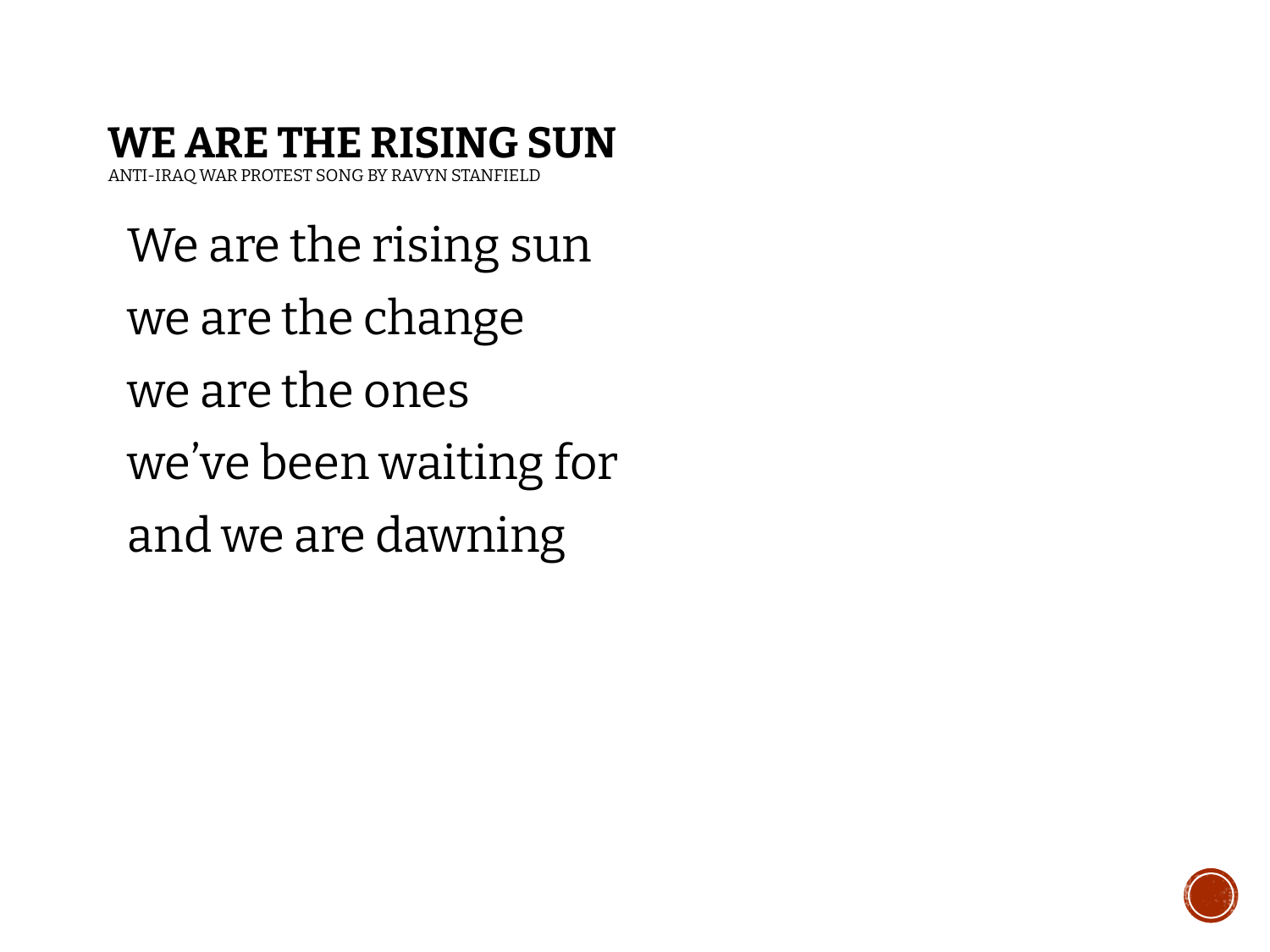

# We Are The Rising Sun Anti-Iraq war protest song by Ravyn Stanfield
We are the rising sun
we are the change
we are the ones
we’ve been waiting for
and we are dawning